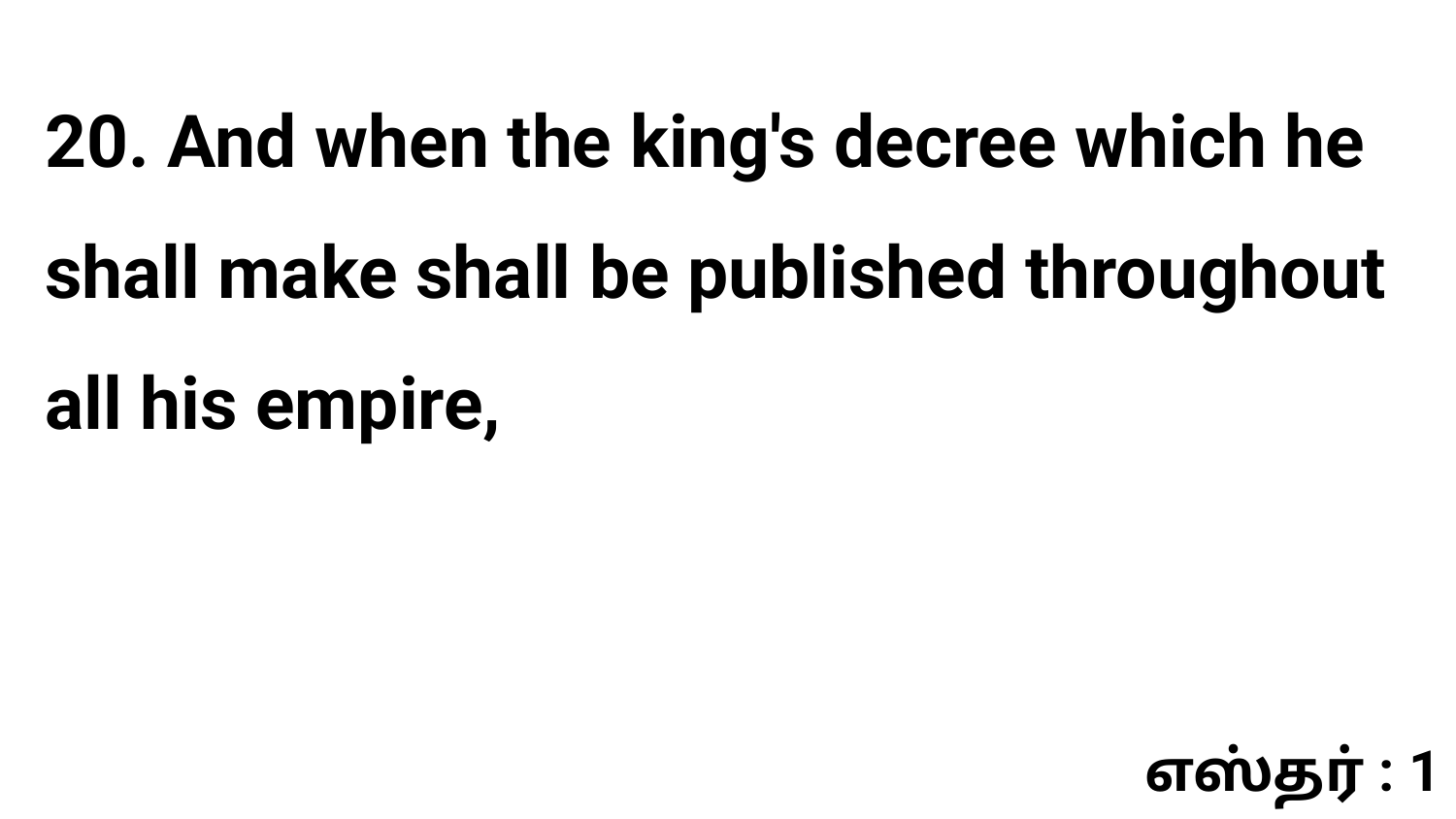

20. And when the king's decree which he shall make shall be published throughout all his empire,
எஸ்தர் : 1